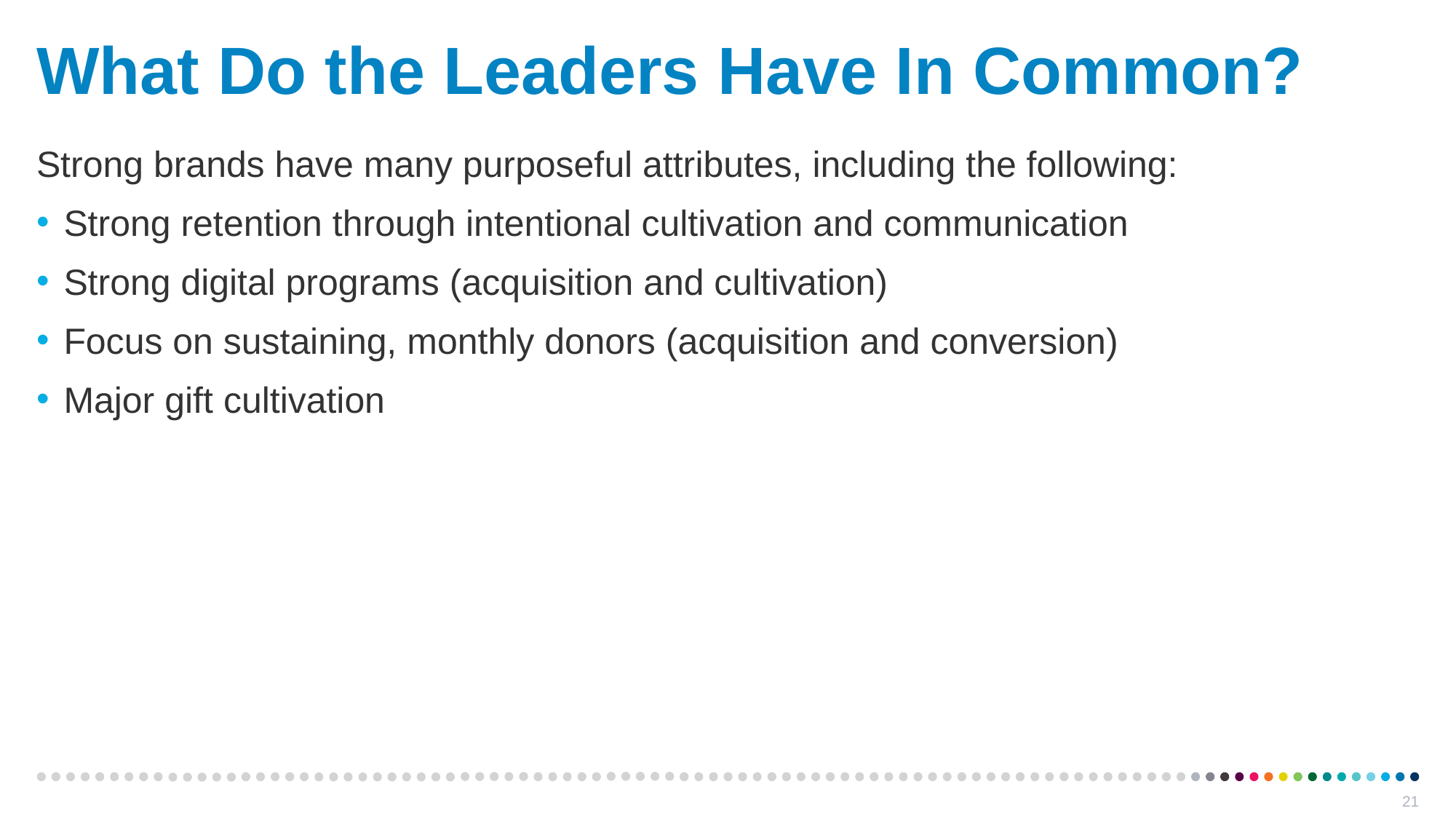

What Do the Leaders Have In Common?
Strong brands have many purposeful attributes, including the following:
Strong retention through intentional cultivation and communication
Strong digital programs (acquisition and cultivation)
Focus on sustaining, monthly donors (acquisition and conversion)
Major gift cultivation